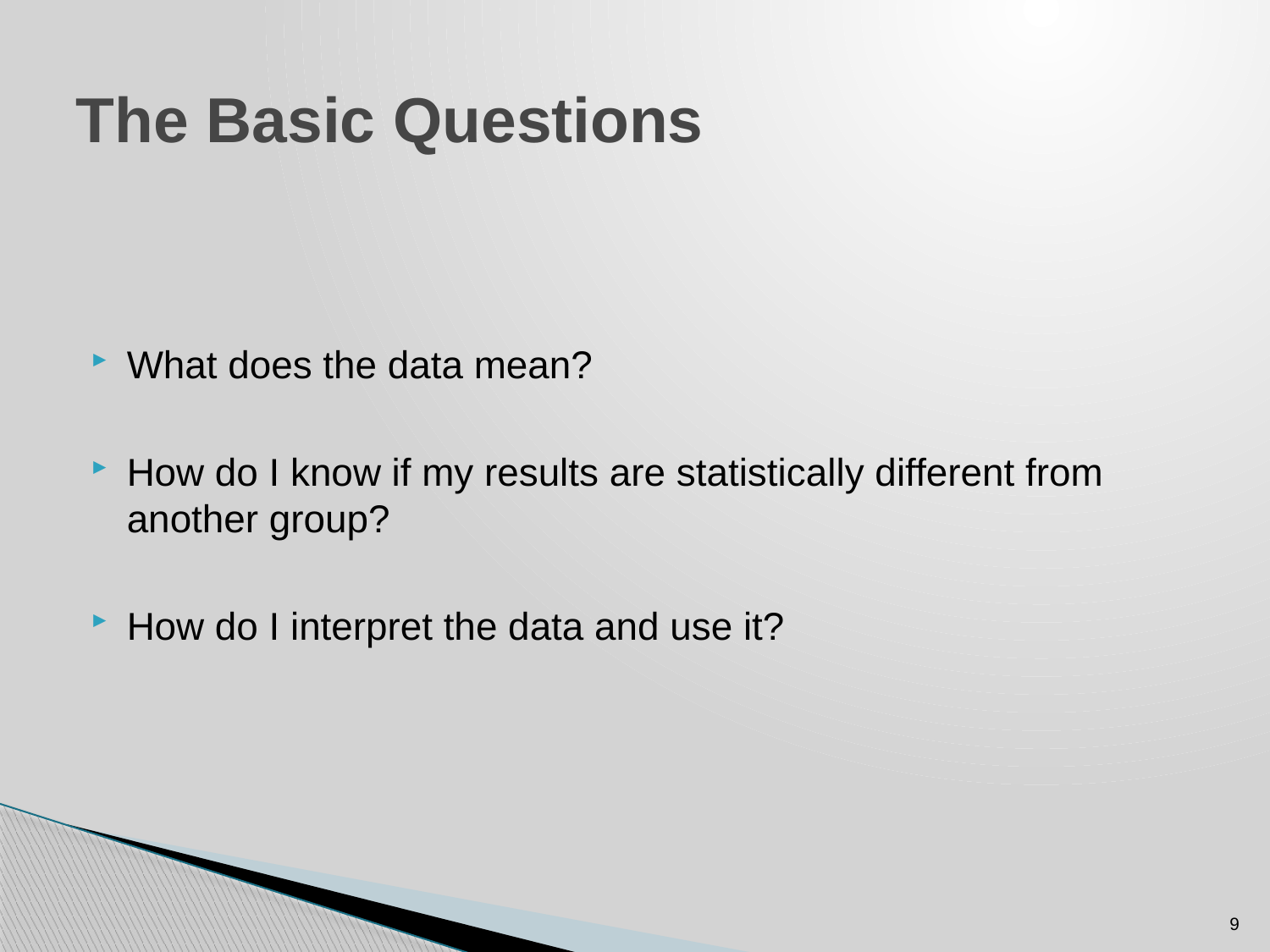

# The Basic Questions

What does the data mean?

How do I know if my results are statistically different from another group?

How do I interpret the data and use it?
9